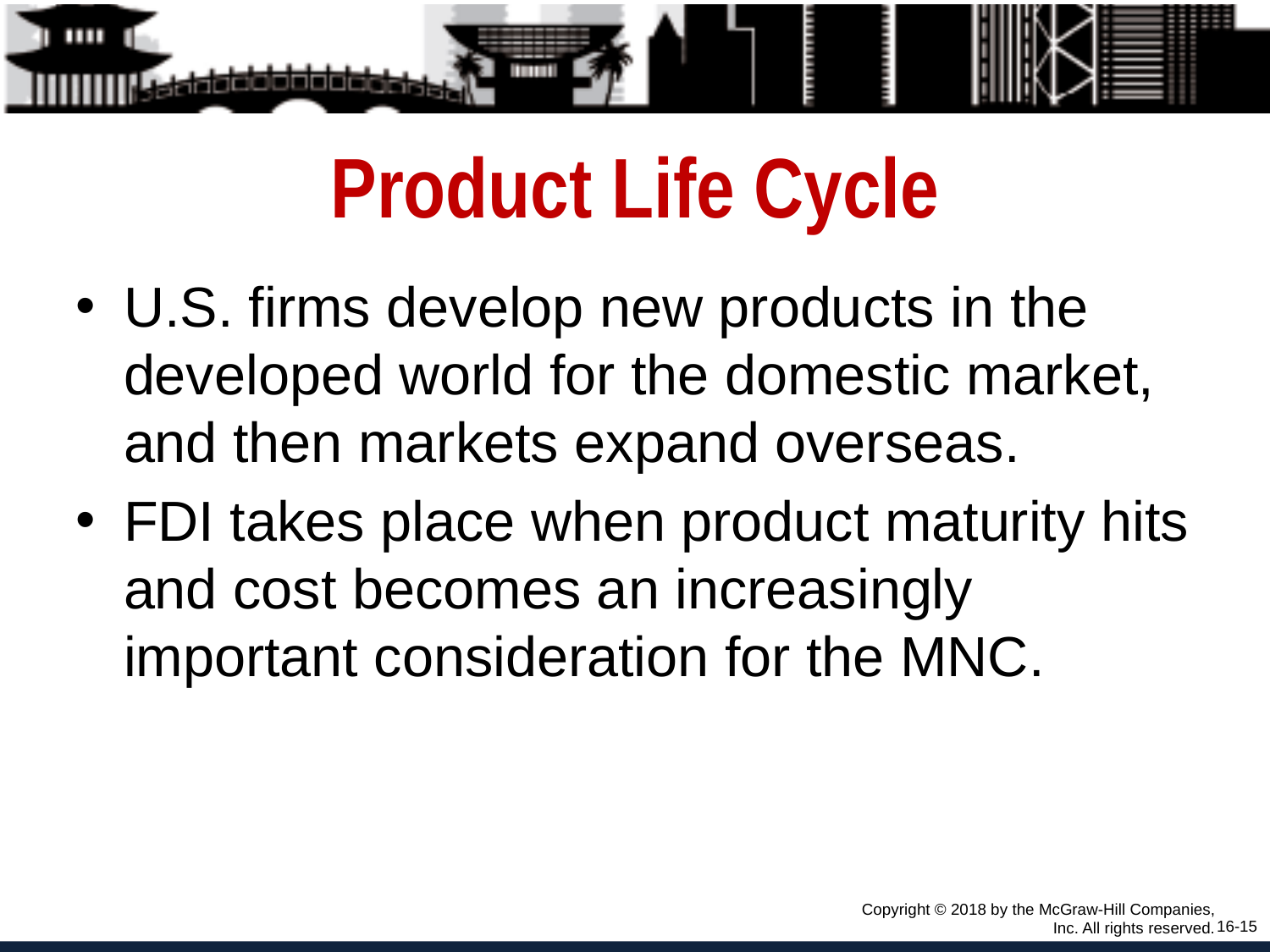

# Product Life Cycle
U.S. firms develop new products in the developed world for the domestic market, and then markets expand overseas.
FDI takes place when product maturity hits and cost becomes an increasingly important consideration for the MNC.
Copyright © 2018 by the McGraw-Hill Companies, Inc. All rights reserved.

16-15